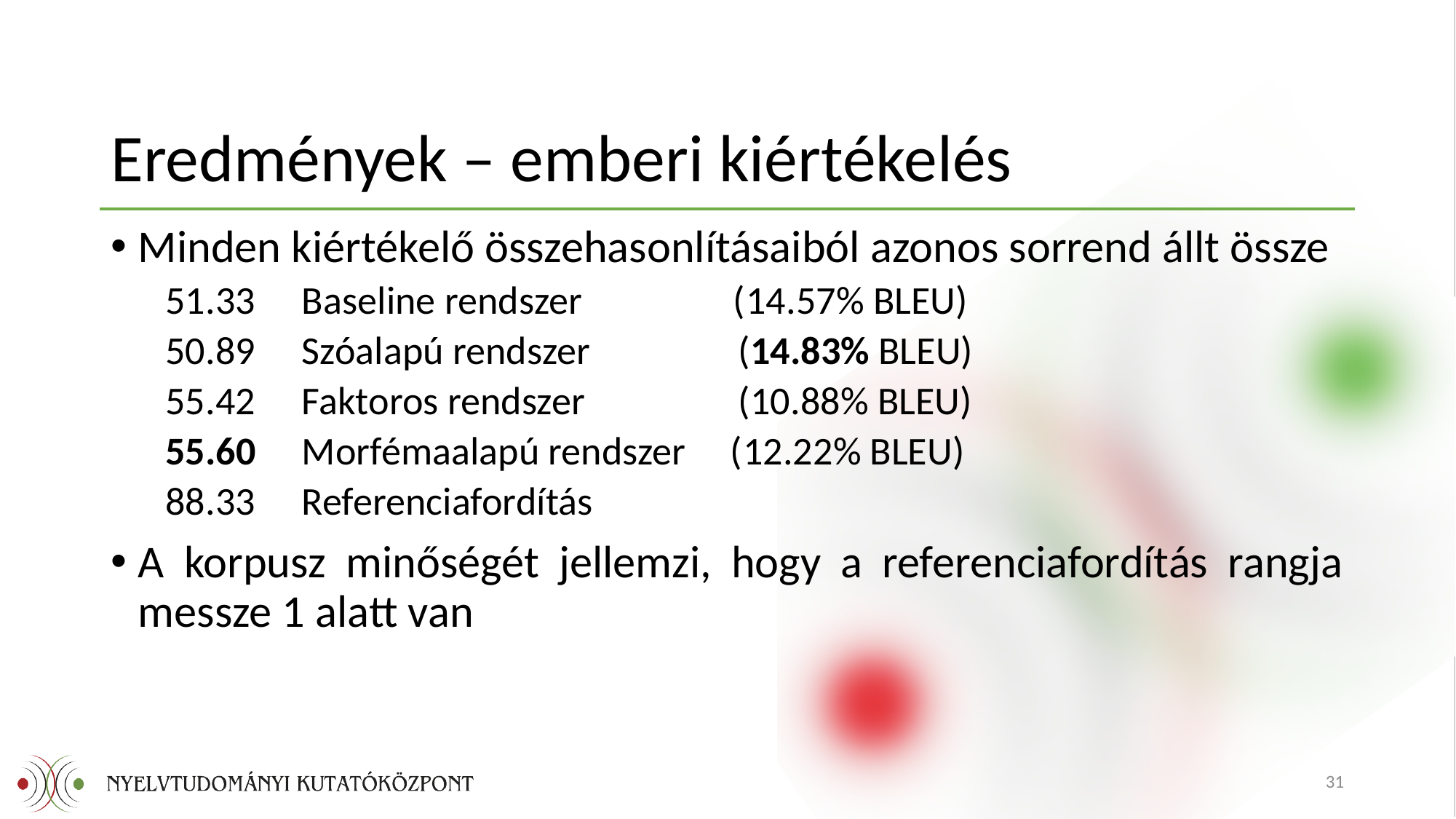

# Eredmények – emberi kiértékelés
Minden kiértékelő összehasonlításaiból azonos sorrend állt össze
51.33	Baseline rendszer                 (14.57% BLEU)
50.89	Szóalapú rendszer		(14.83% BLEU)
55.42	Faktoros rendszer		(10.88% BLEU)
55.60	Morfémaalapú rendszer     (12.22% BLEU)
88.33	Referenciafordítás
A korpusz minőségét jellemzi, hogy a referenciafordítás rangja messze 1 alatt van
31